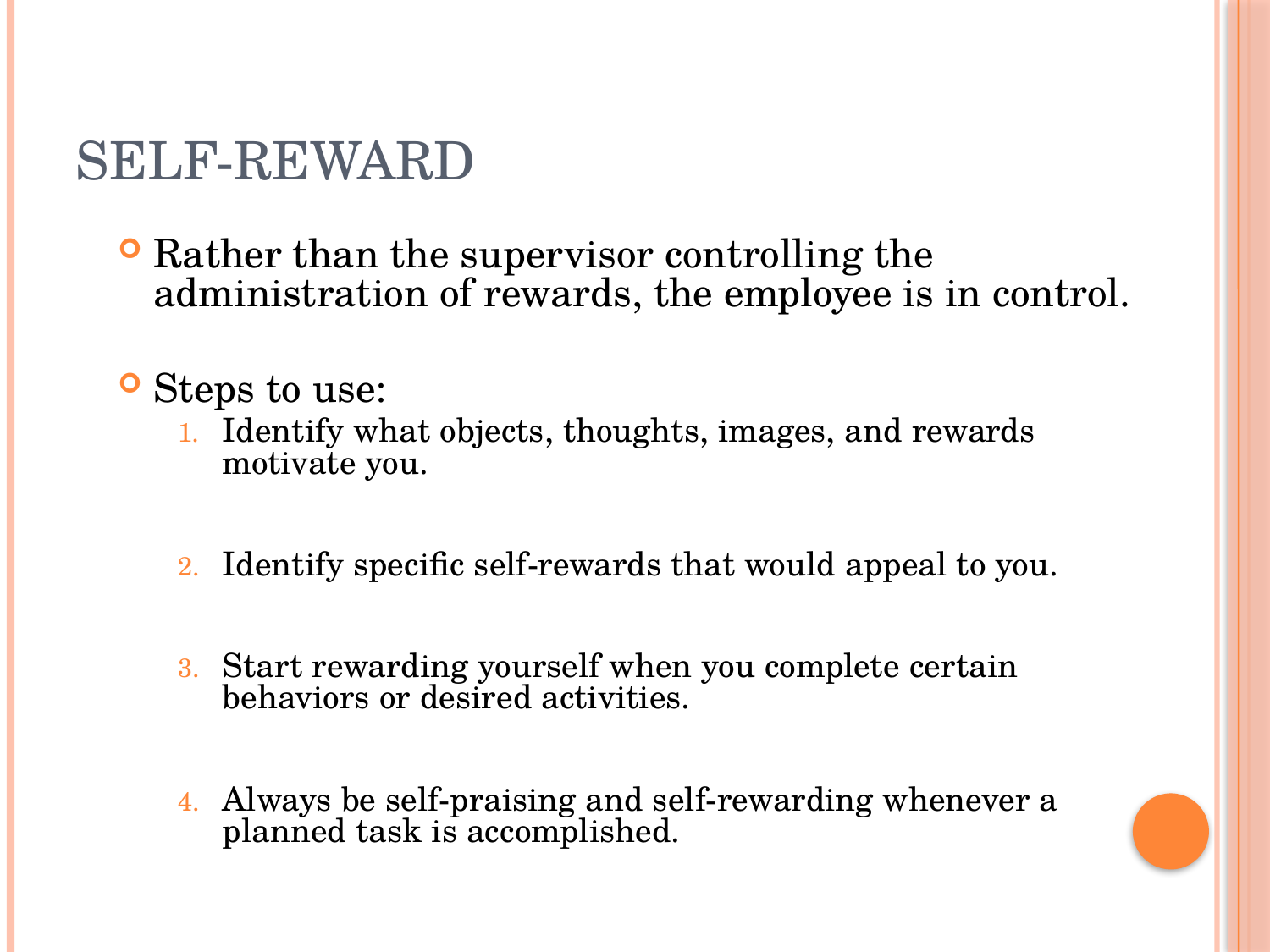

# Self-Reward
Rather than the supervisor controlling the administration of rewards, the employee is in control.

Steps to use:
Identify what objects, thoughts, images, and rewards motivate you.

Identify specific self-rewards that would appeal to you.

Start rewarding yourself when you complete certain behaviors or desired activities.

Always be self-praising and self-rewarding whenever a planned task is accomplished.